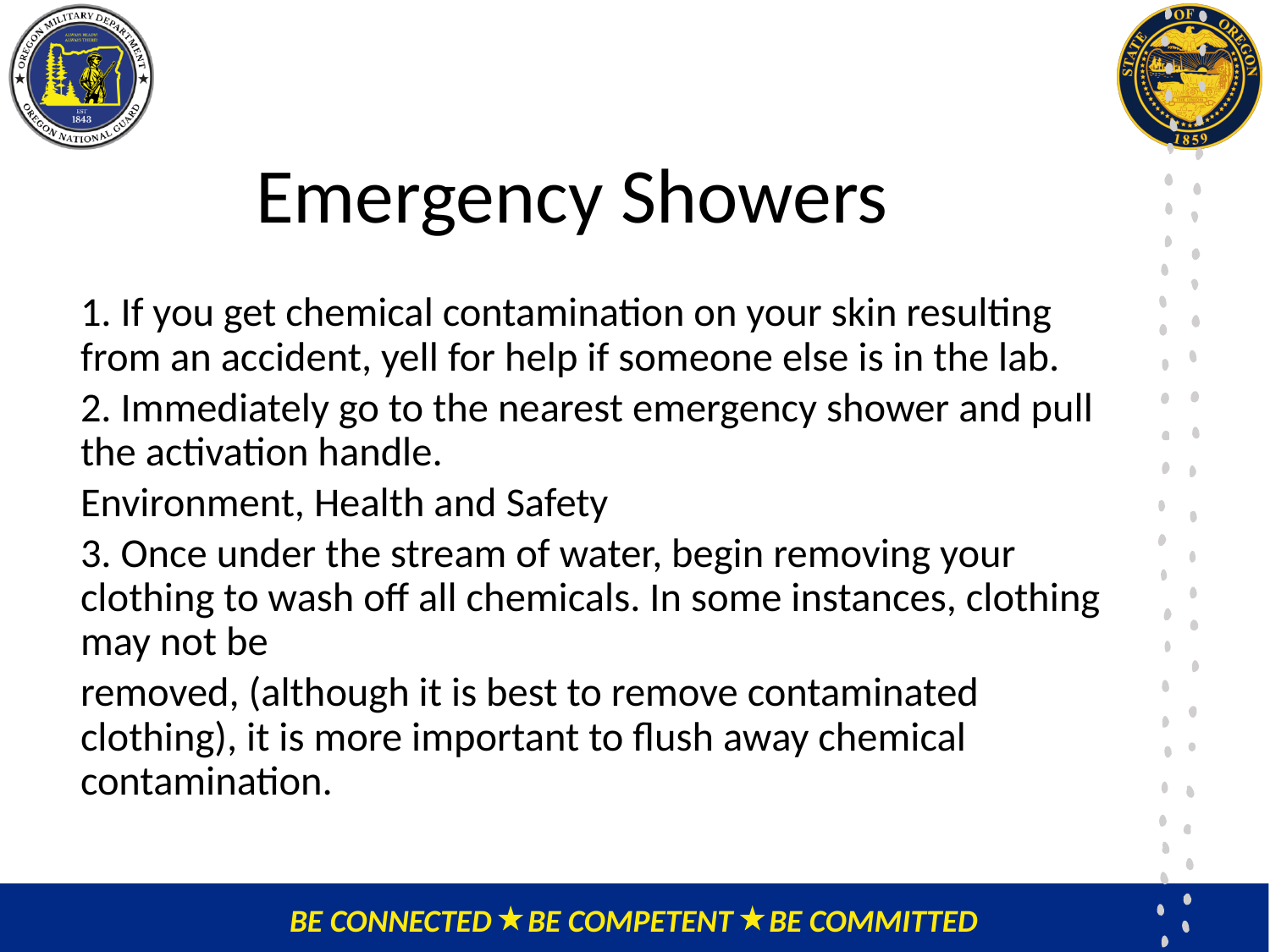

# Emergency Showers
1. If you get chemical contamination on your skin resulting from an accident, yell for help if someone else is in the lab.
2. Immediately go to the nearest emergency shower and pull the activation handle.
Environment, Health and Safety
3. Once under the stream of water, begin removing your clothing to wash off all chemicals. In some instances, clothing may not be
removed, (although it is best to remove contaminated clothing), it is more important to flush away chemical contamination.